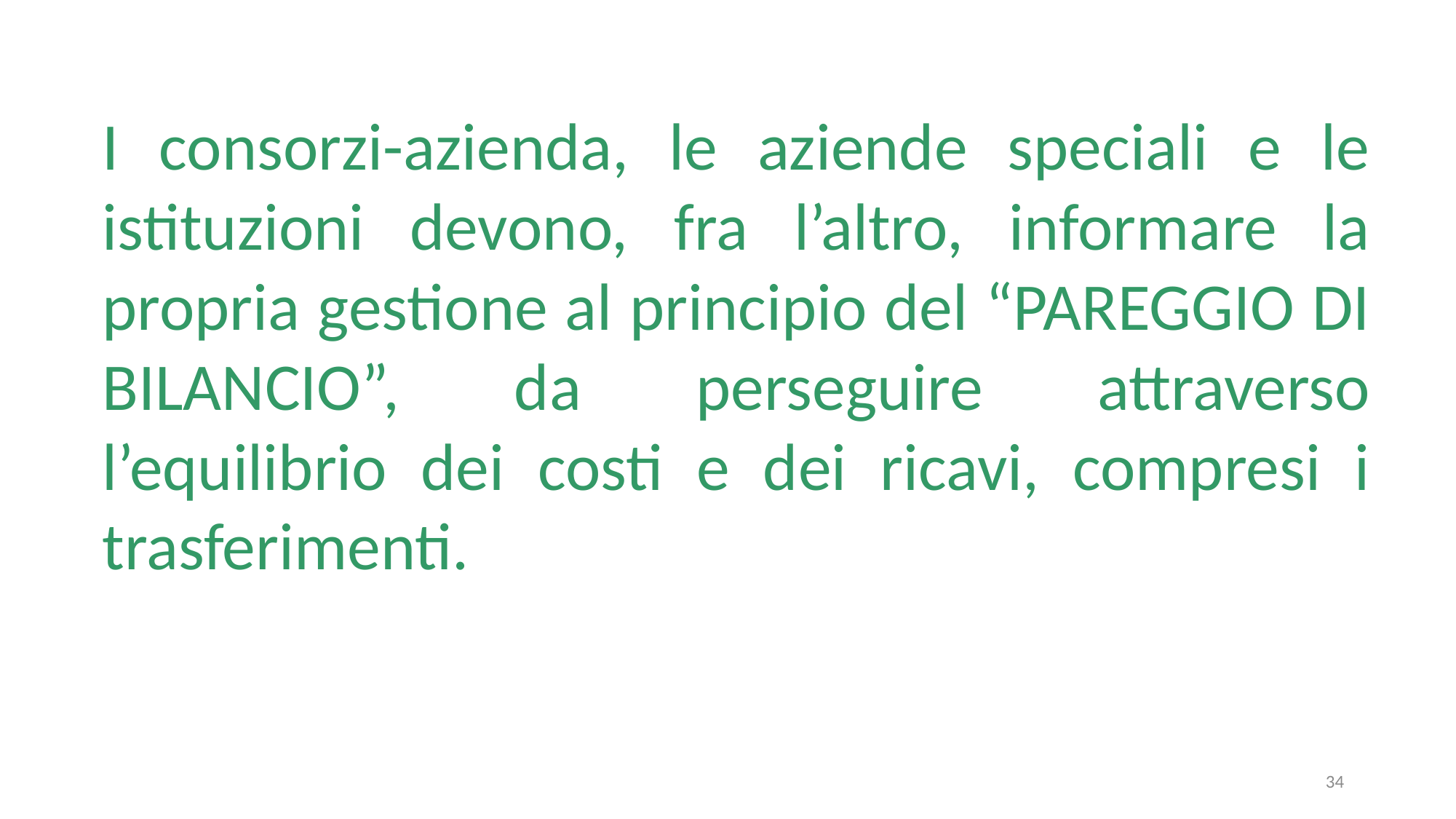

I consorzi-azienda, le aziende speciali e le istituzioni devono, fra l’altro, informare la propria gestione al principio del “PAREGGIO DI BILANCIO”, da perseguire attraverso l’equilibrio dei costi e dei ricavi, compresi i trasferimenti.

34